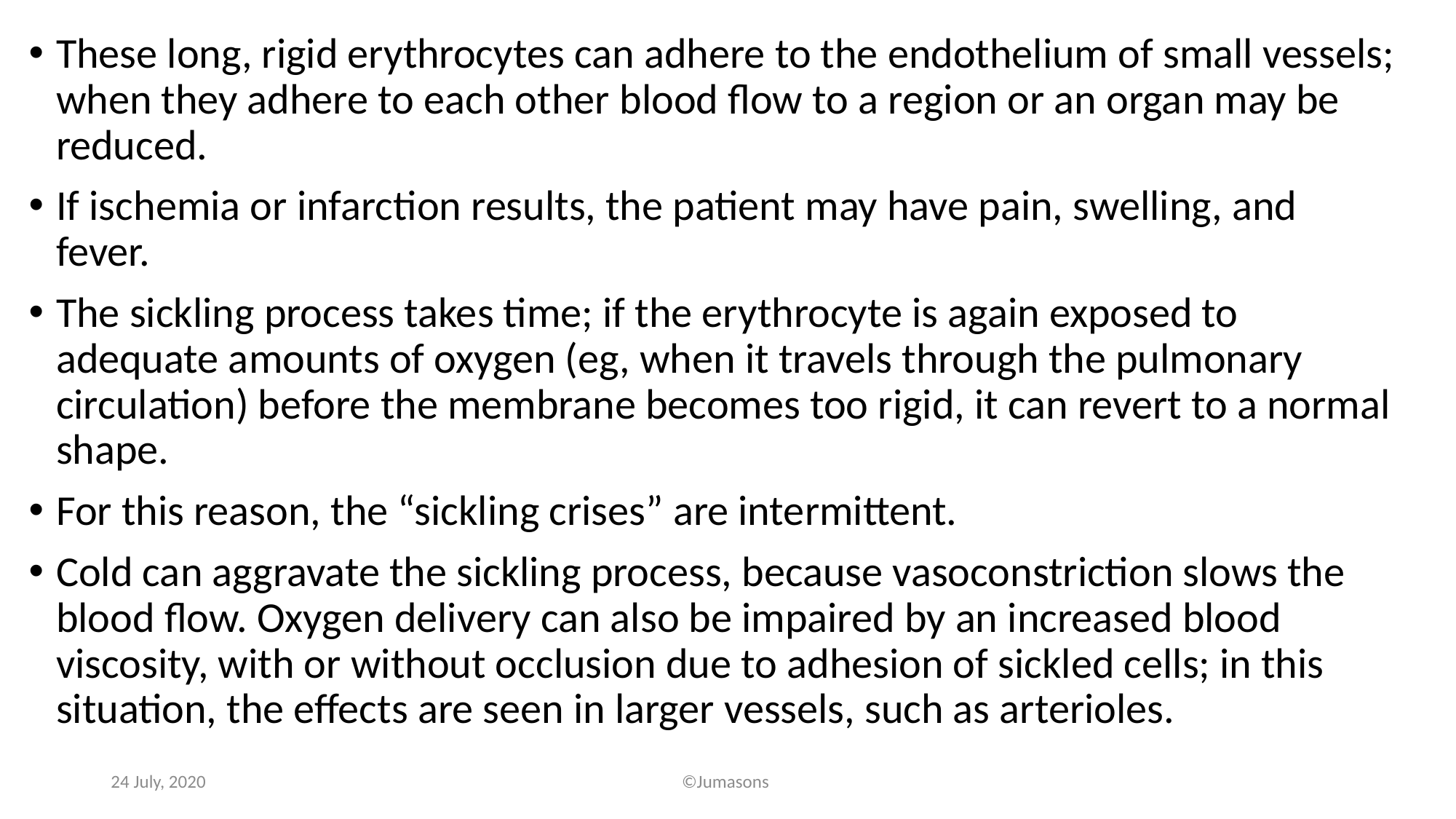

These long, rigid erythrocytes can adhere to the endothelium of small vessels; when they adhere to each other blood flow to a region or an organ may be reduced.
If ischemia or infarction results, the patient may have pain, swelling, and fever.
The sickling process takes time; if the erythrocyte is again exposed to adequate amounts of oxygen (eg, when it travels through the pulmonary circulation) before the membrane becomes too rigid, it can revert to a normal shape.
For this reason, the “sickling crises” are intermittent.
Cold can aggravate the sickling process, because vasoconstriction slows the blood flow. Oxygen delivery can also be impaired by an increased blood viscosity, with or without occlusion due to adhesion of sickled cells; in this situation, the effects are seen in larger vessels, such as arterioles.
24 July, 2020
©Jumasons